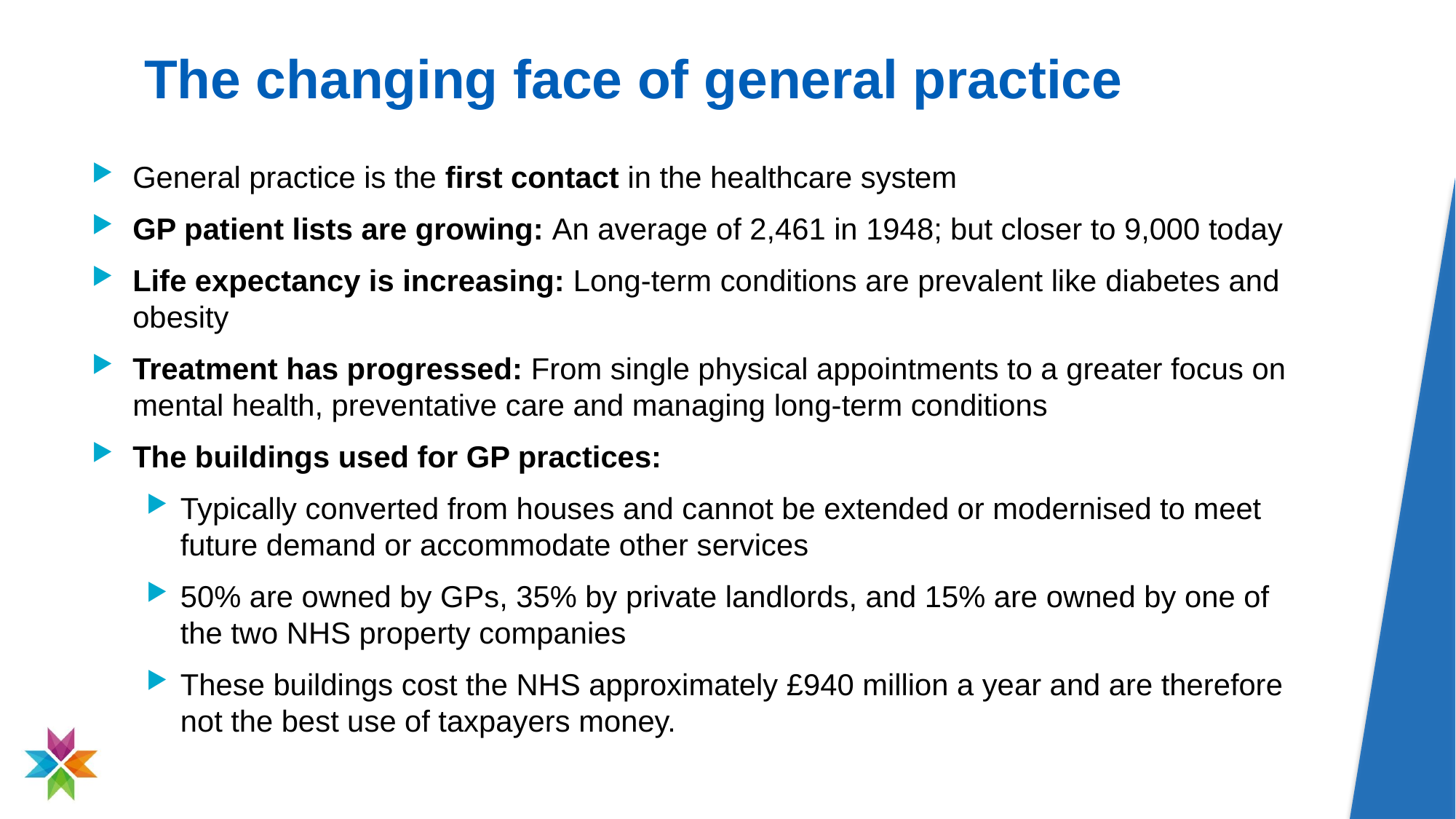

# The changing face of general practice
General practice is the first contact in the healthcare system
GP patient lists are growing: An average of 2,461 in 1948; but closer to 9,000 today
Life expectancy is increasing: Long-term conditions are prevalent like diabetes and obesity
Treatment has progressed: From single physical appointments to a greater focus on mental health, preventative care and managing long-term conditions
The buildings used for GP practices:
Typically converted from houses and cannot be extended or modernised to meet future demand or accommodate other services
50% are owned by GPs, 35% by private landlords, and 15% are owned by one of the two NHS property companies
These buildings cost the NHS approximately £940 million a year and are therefore not the best use of taxpayers money.